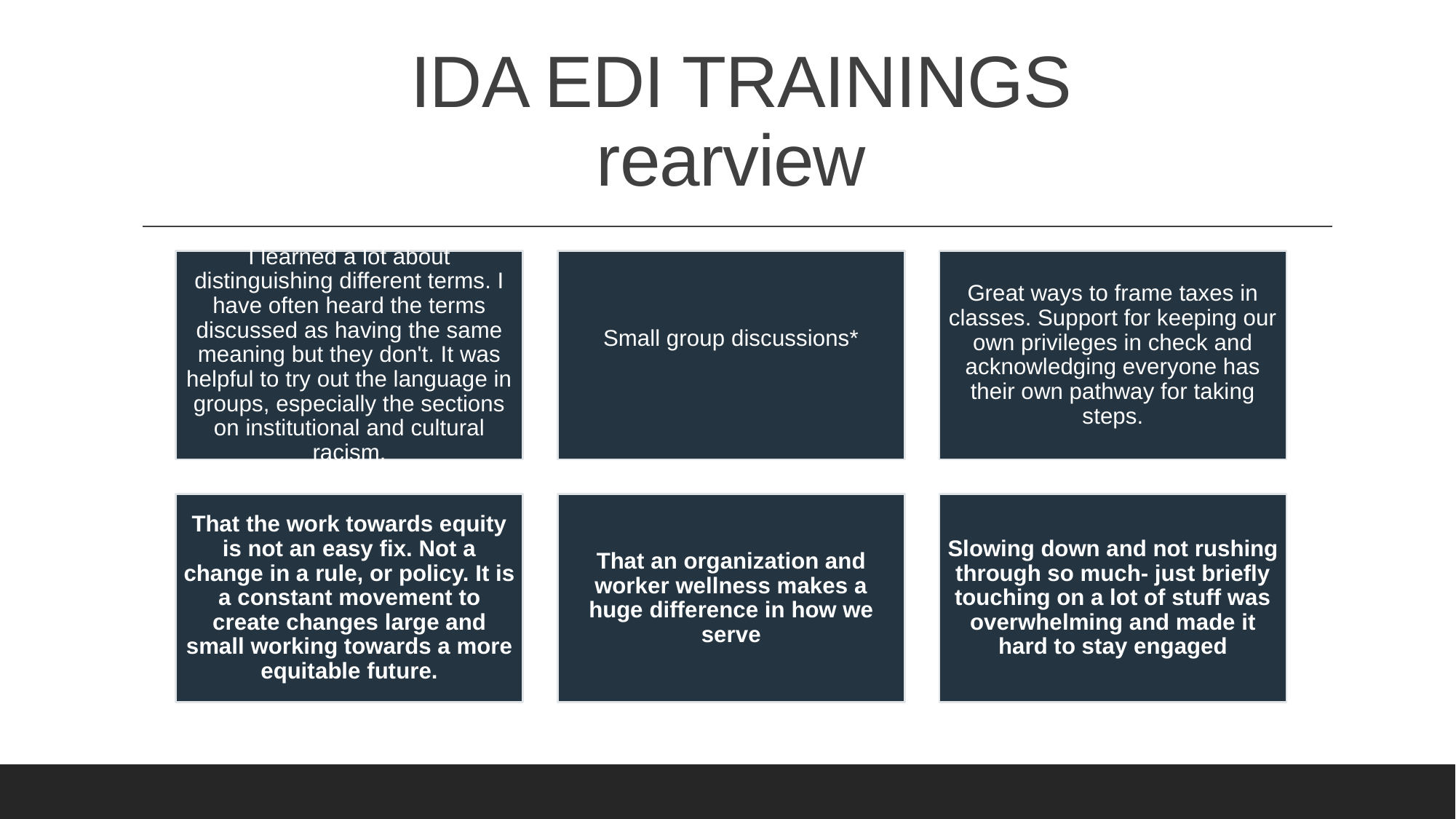

# IDA EDI TRAININGS rearview
I learned a lot about distinguishing different terms. I have often heard the terms discussed as having the same meaning but they don't. It was helpful to try out the language in groups, especially the sections on institutional and cultural racism.
Small group discussions*

Great ways to frame taxes in classes. Support for keeping our own privileges in check and acknowledging everyone has their own pathway for taking steps.
That the work towards equity is not an easy fix. Not a change in a rule, or policy. It is a constant movement to create changes large and small working towards a more equitable future.
That an organization and worker wellness makes a huge difference in how we serve
Slowing down and not rushing through so much- just briefly touching on a lot of stuff was overwhelming and made it hard to stay engaged